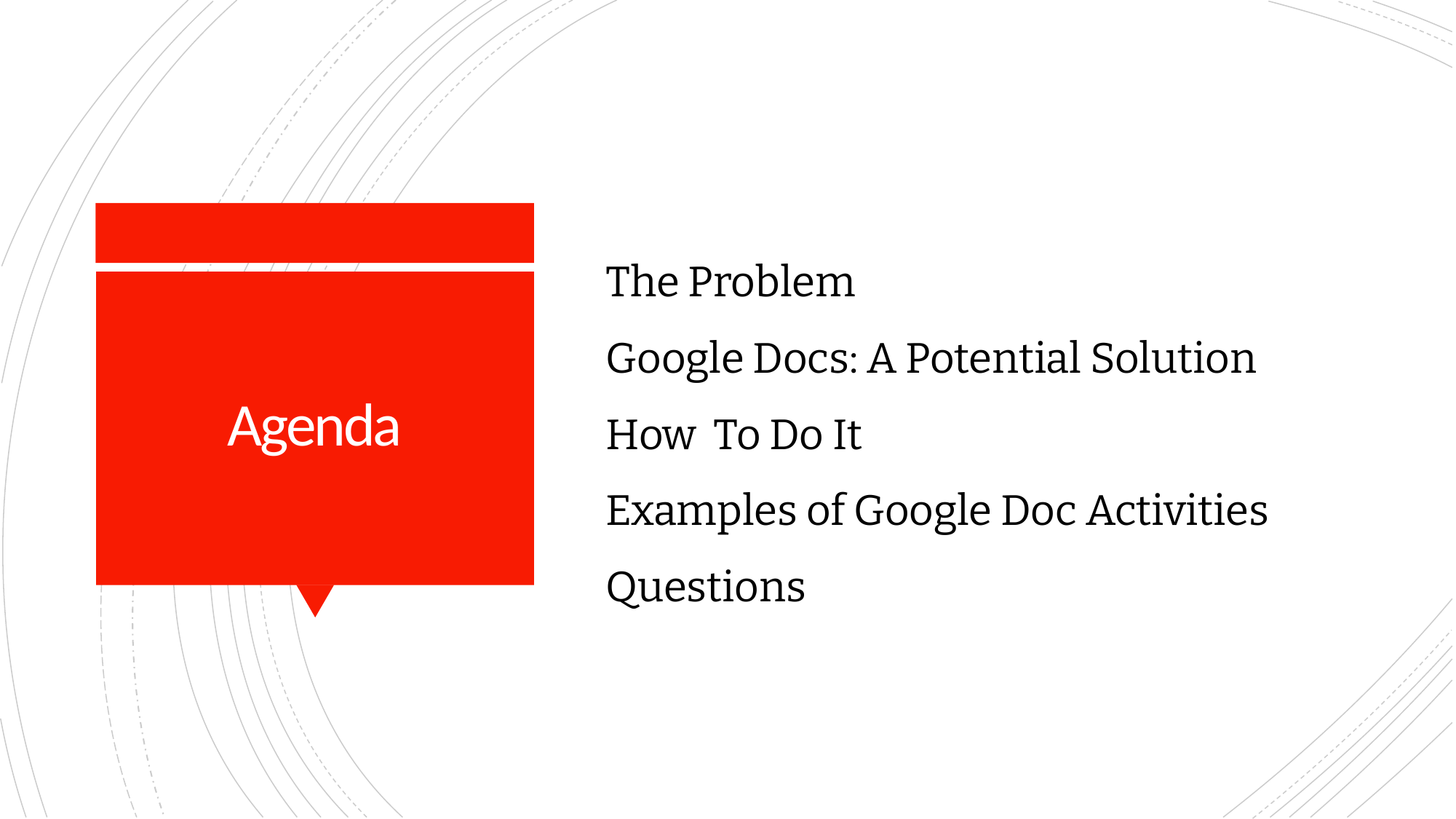

The Problem
Google Docs: A Potential Solution
How  To Do It
Examples of Google Doc Activities
Questions
# Agenda